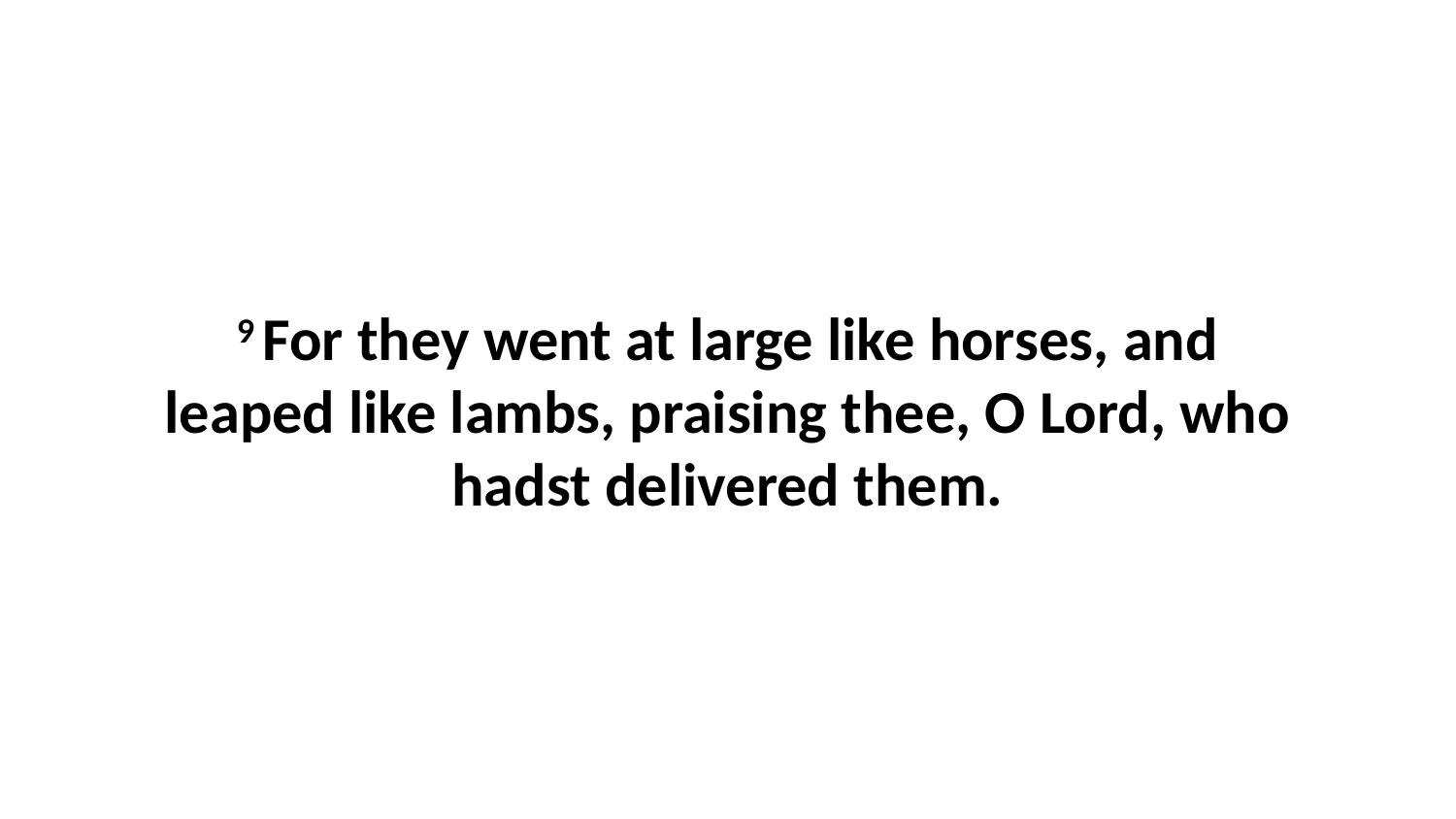

9 For they went at large like horses, and leaped like lambs, praising thee, O Lord, who hadst delivered them.